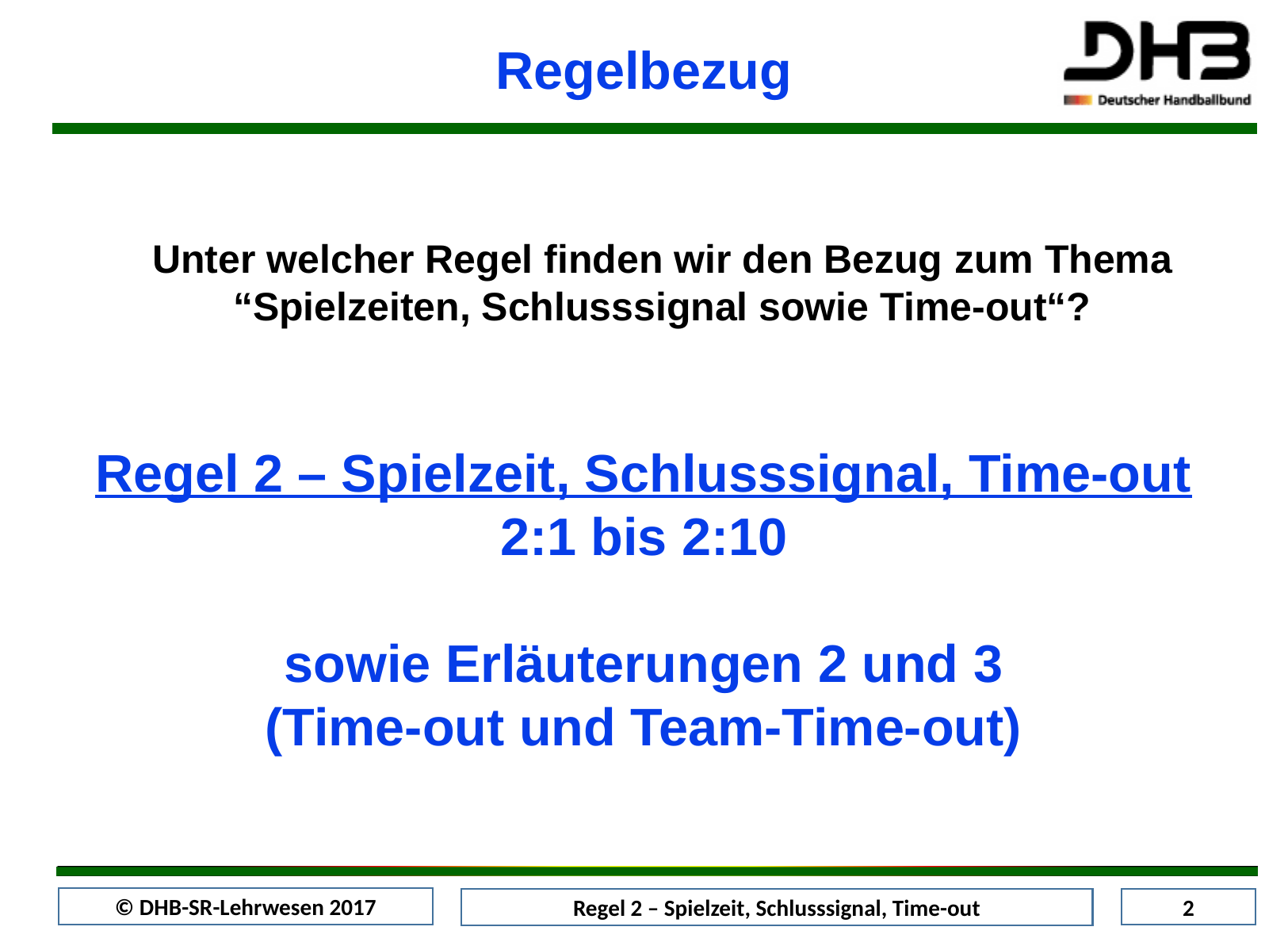

Regelbezug
Unter welcher Regel finden wir den Bezug zum Thema “Spielzeiten, Schlusssignal sowie Time-out“?
Regel 2 – Spielzeit, Schlusssignal, Time-out
2:1 bis 2:10

sowie Erläuterungen 2 und 3
(Time-out und Team-Time-out)